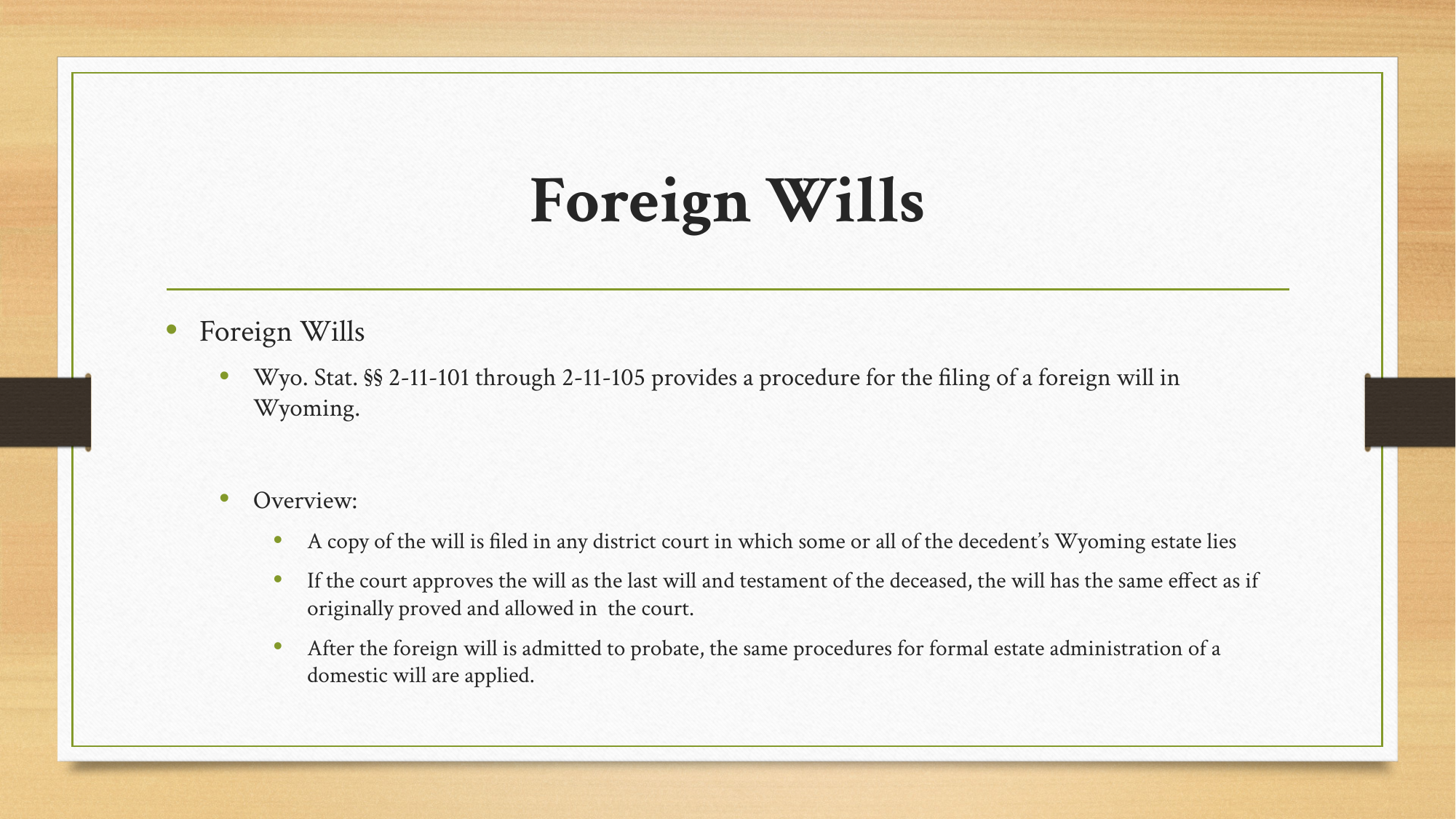

# Foreign Wills
Foreign Wills
Wyo. Stat. §§ 2-11-101 through 2-11-105 provides a procedure for the filing of a foreign will in Wyoming.

Overview:
A copy of the will is filed in any district court in which some or all of the decedent’s Wyoming estate lies
If the court approves the will as the last will and testament of the deceased, the will has the same effect as if originally proved and allowed in  the court.
After the foreign will is admitted to probate, the same procedures for formal estate administration of a domestic will are applied.